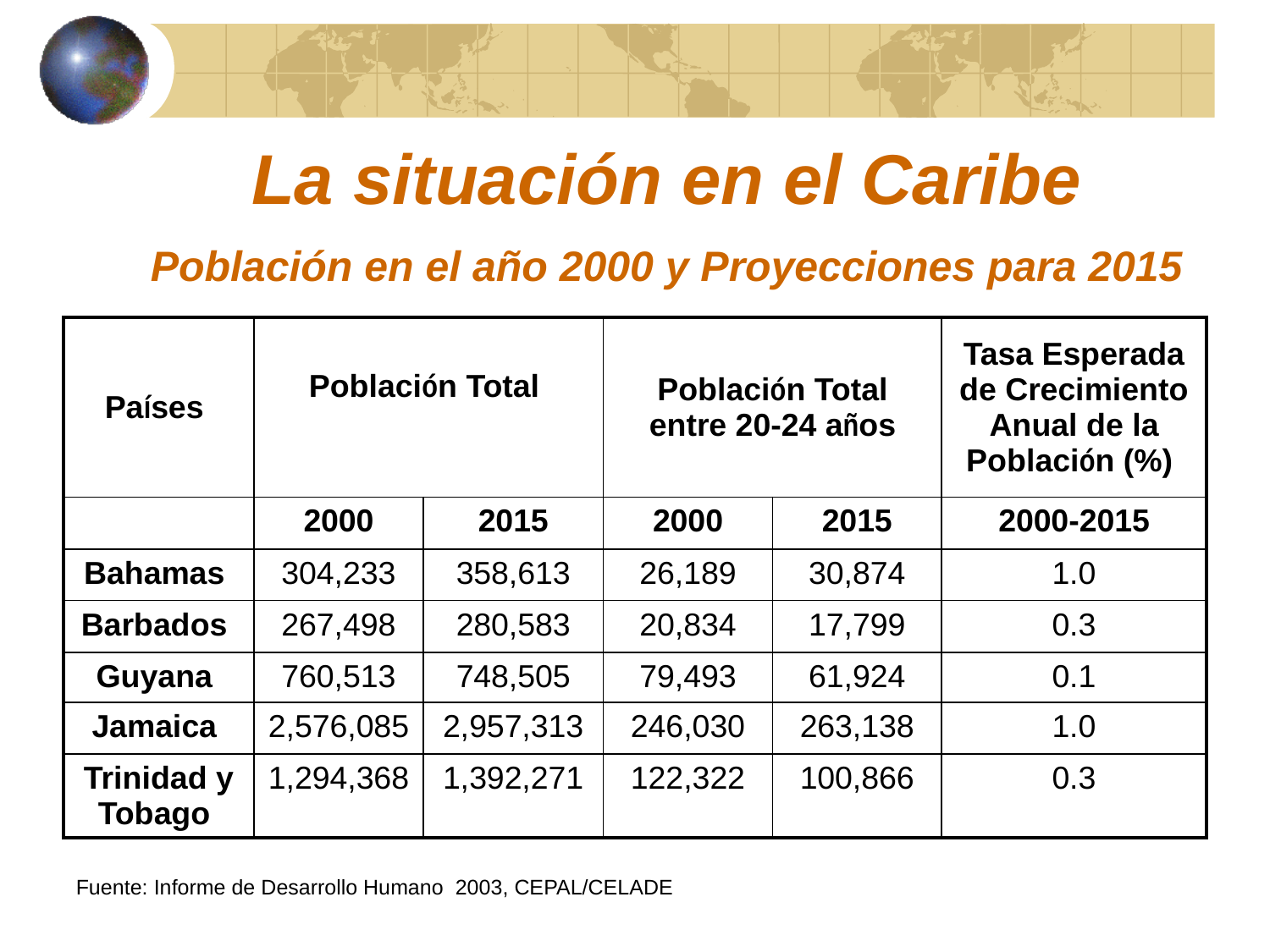

# La situación en el Caribe
Población en el año 2000 y Proyecciones para 2015
| Países | Población Total |  | Población Total entre 20-24 años |  | Tasa Esperada de Crecimiento Anual de la Población (%) |
| --- | --- | --- | --- | --- | --- |
|  | 2000 | 2015 | 2000 | 2015 | 2000-2015 |
| Bahamas | 304,233 | 358,613 | 26,189 | 30,874 | 1.0 |
| Barbados | 267,498 | 280,583 | 20,834 | 17,799 | 0.3 |
| Guyana | 760,513 | 748,505 | 79,493 | 61,924 | 0.1 |
| Jamaica | 2,576,085 | 2,957,313 | 246,030 | 263,138 | 1.0 |
| Trinidad y Tobago | 1,294,368 | 1,392,271 | 122,322 | 100,866 | 0.3 |
Fuente: Informe de Desarrollo Humano  2003, CEPAL/CELADE